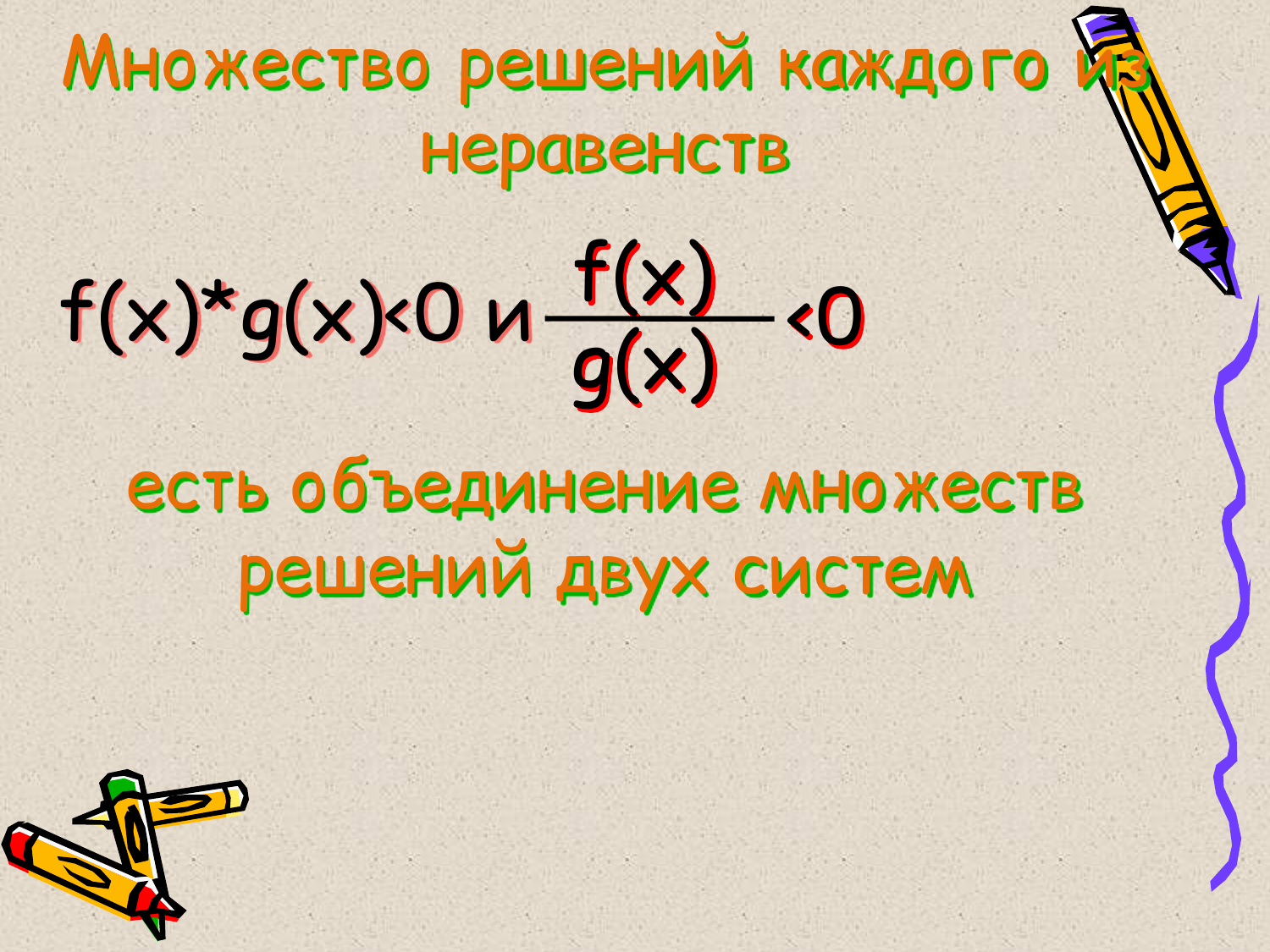

# Множество решений каждого из неравенств есть объединение множеств решений двух систем
f(x)
<0
g(x)

f(x)*g(x)<0 и